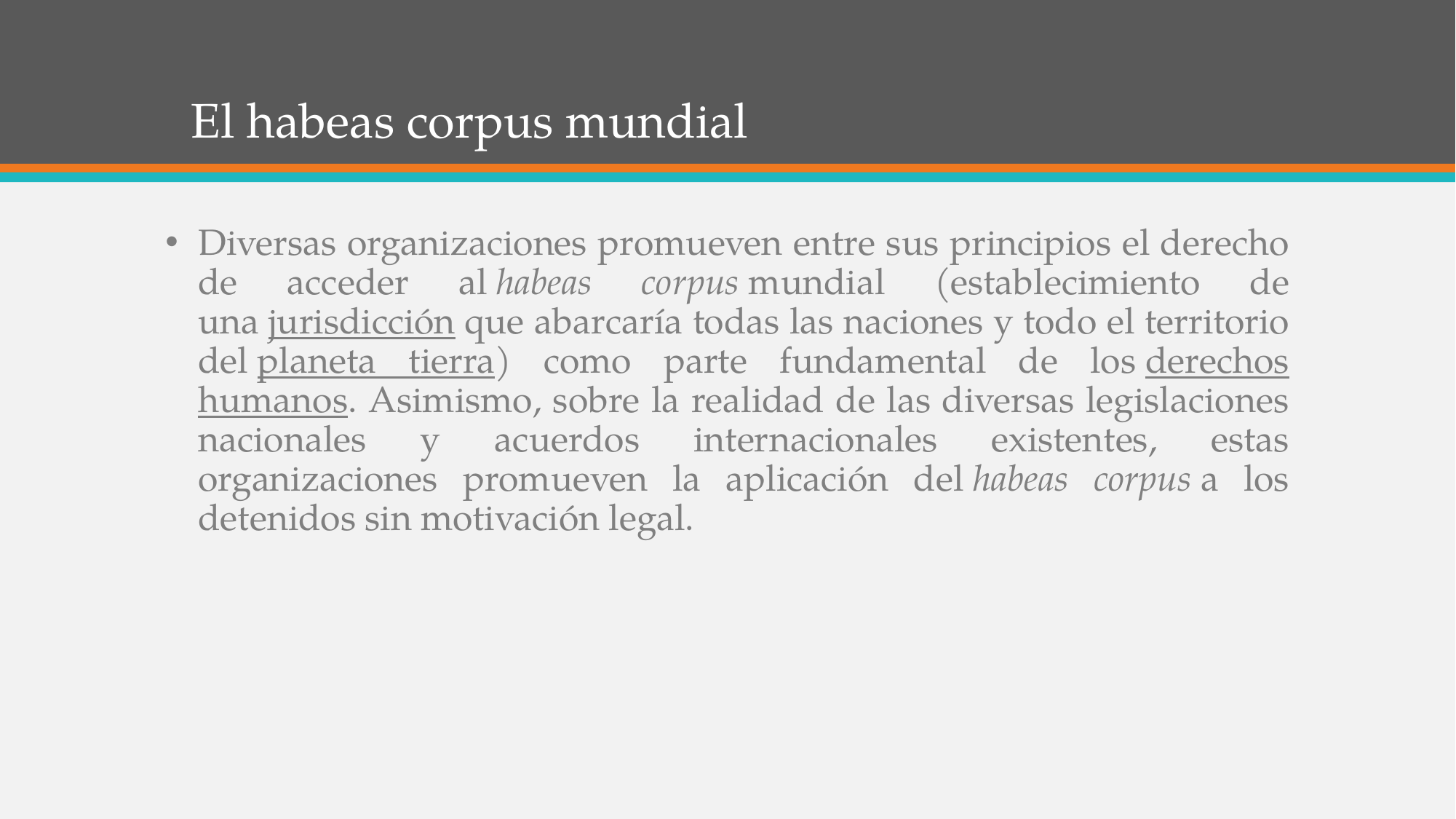

# El habeas corpus mundial
Diversas organizaciones promueven entre sus principios el derecho de acceder al habeas corpus mundial (establecimiento de una jurisdicción que abarcaría todas las naciones y todo el territorio del planeta tierra) como parte fundamental de los derechos humanos. Asimismo, sobre la realidad de las diversas legislaciones nacionales y acuerdos internacionales existentes, estas organizaciones promueven la aplicación del habeas corpus a los detenidos sin motivación legal.